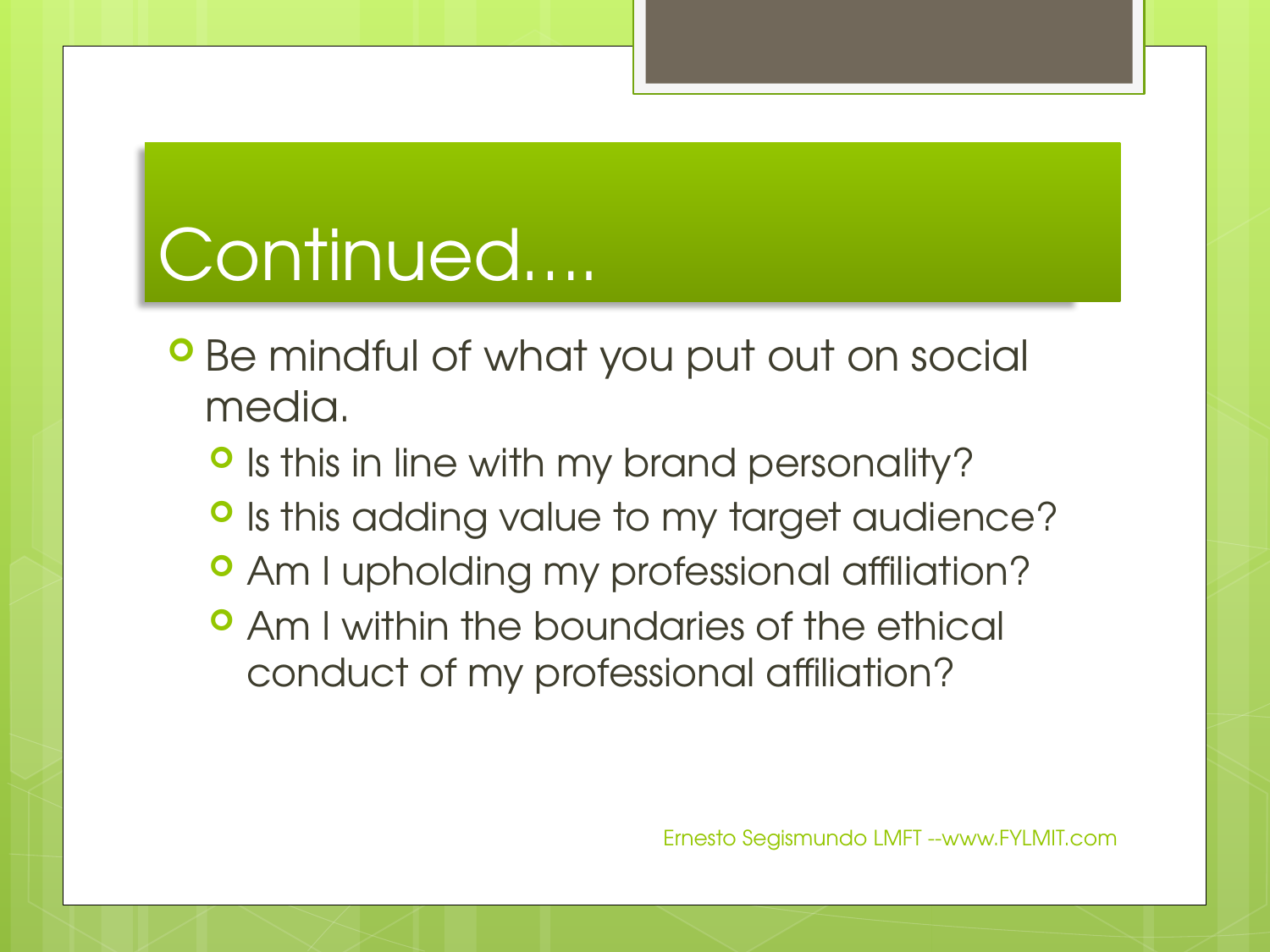

# Continued….
Be mindful of what you put out on social media.
Is this in line with my brand personality?
Is this adding value to my target audience?
Am I upholding my professional affiliation?
Am I within the boundaries of the ethical conduct of my professional affiliation?
Ernesto Segismundo LMFT --www.FYLMIT.com